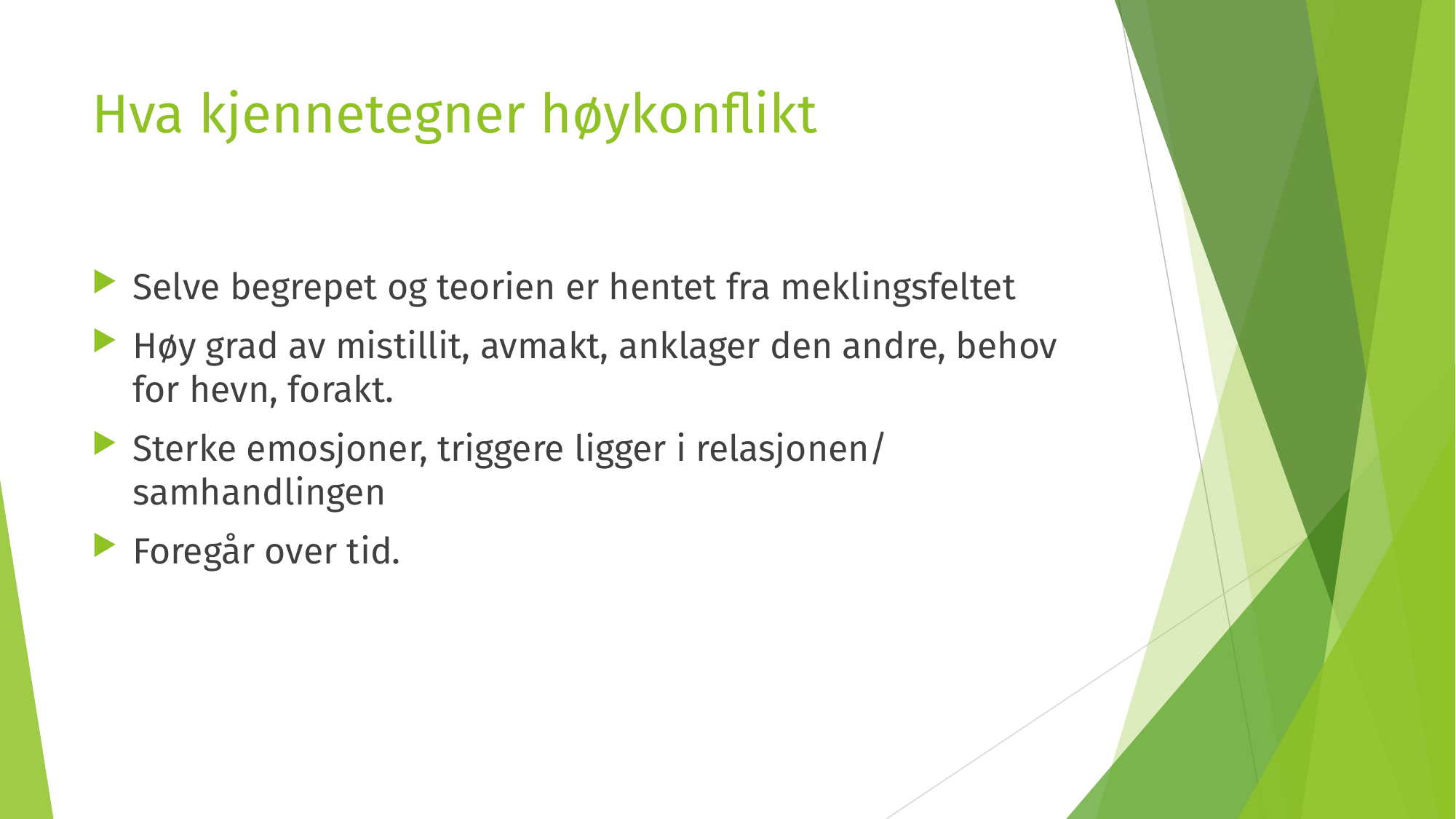

# Hva kjennetegner høykonflikt
Selve begrepet og teorien er hentet fra meklingsfeltet
Høy grad av mistillit, avmakt, anklager den andre, behov for hevn, forakt.
Sterke emosjoner, triggere ligger i relasjonen/ samhandlingen
Foregår over tid.